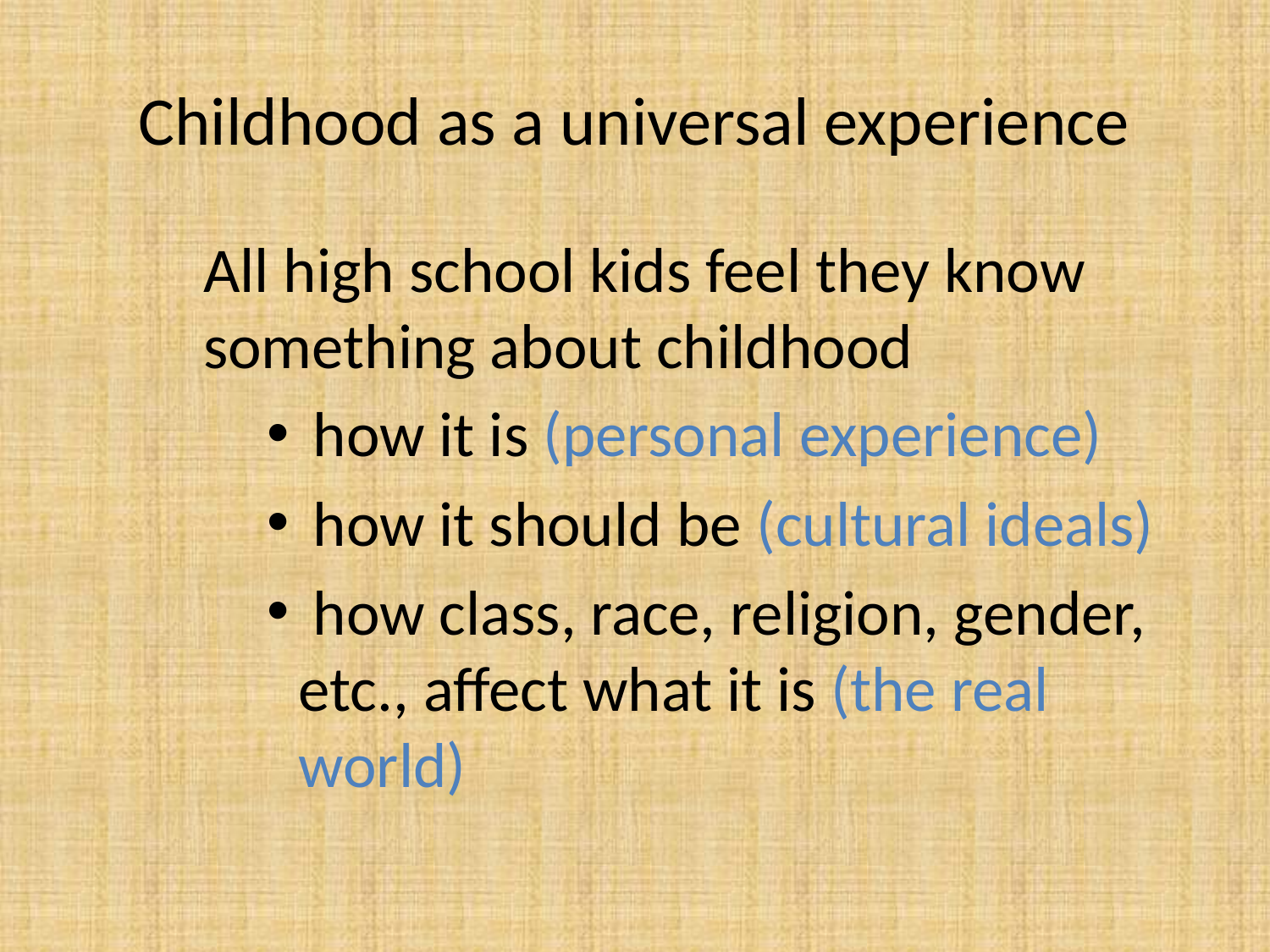

# Childhood as a universal experience
	All high school kids feel they know 	something about childhood
 how it is (personal experience)
 how it should be (cultural ideals)
 how class, race, religion, gender, etc., affect what it is (the real world)